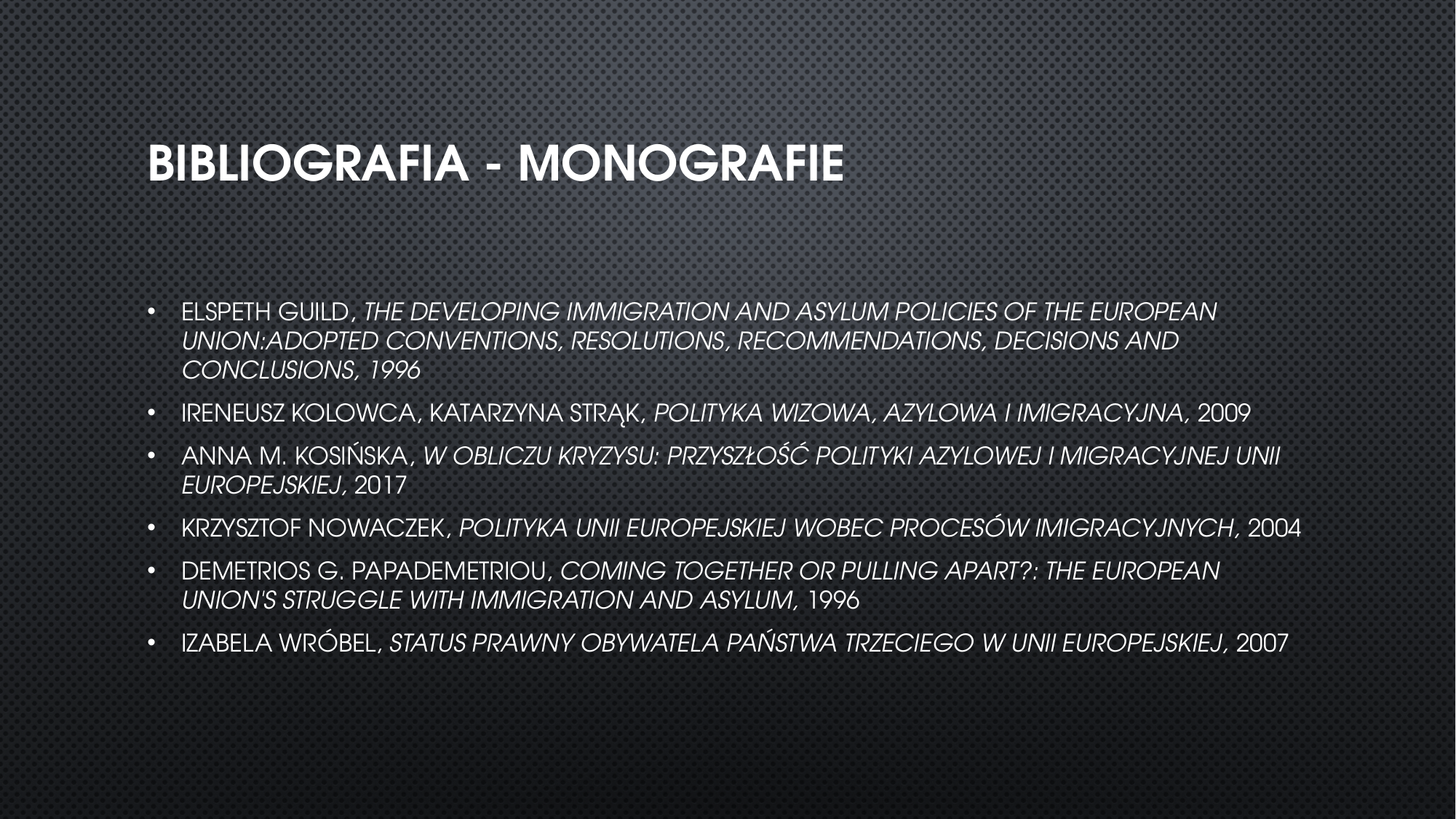

# Bibliografia - Monografie
Elspeth Guild, The Developing Immigration and Asylum Policies of the European Union:Adopted Conventions, Resolutions, Recommendations, Decisions and Conclusions, 1996
Ireneusz Kolowca, Katarzyna Strąk, Polityka wizowa, azylowa i imigracyjna, 2009
Anna M. Kosińska, W obliczu kryzysu: przyszłość polityki azylowej i migracyjnej Unii Europejskiej, 2017
Krzysztof Nowaczek, Polityka Unii Europejskiej wobec procesów imigracyjnych, 2004
Demetrios G. Papademetriou, Coming Together or Pulling Apart?: The European Union's Struggle with Immigration and Asylum, 1996
Izabela Wróbel, Status prawny obywatela państwa trzeciego w Unii Europejskiej, 2007